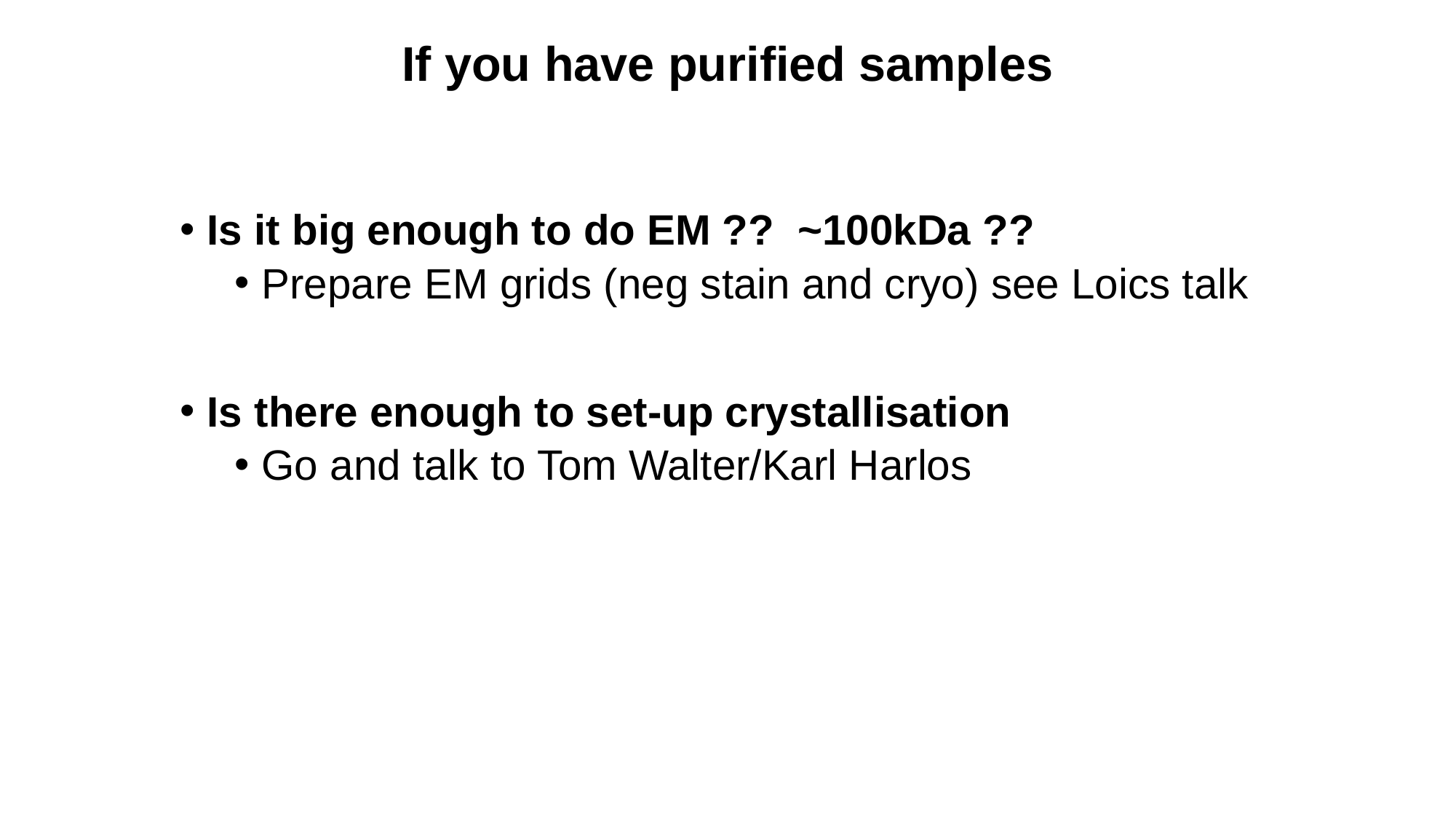

If you have purified samples
Is it big enough to do EM ??  ~100kDa ??
Prepare EM grids (neg stain and cryo) see Loics talk

Is there enough to set-up crystallisation
Go and talk to Tom Walter/Karl Harlos